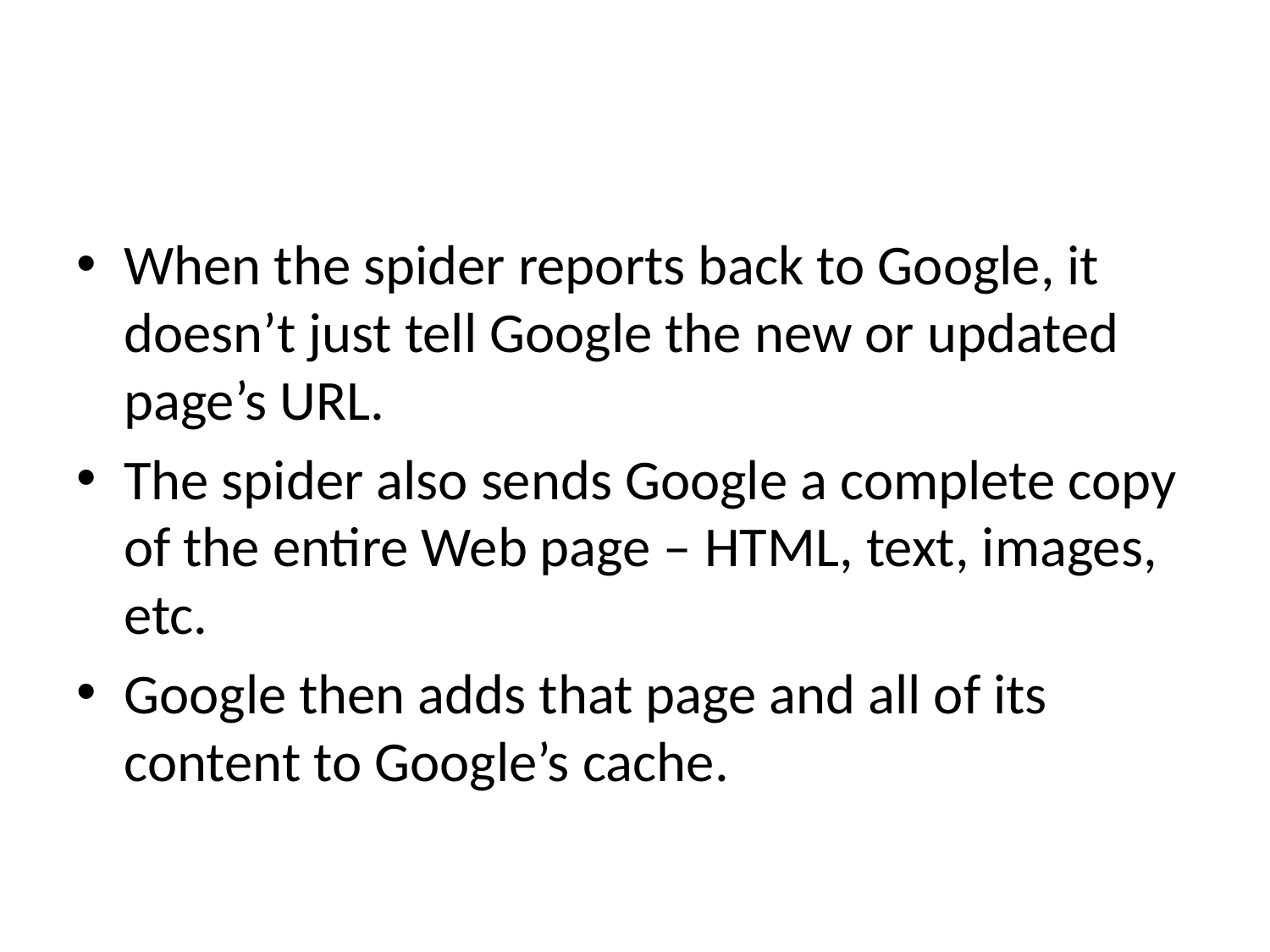

#
When the spider reports back to Google, it doesn’t just tell Google the new or updated page’s URL.
The spider also sends Google a complete copy of the entire Web page – HTML, text, images, etc.
Google then adds that page and all of its content to Google’s cache.